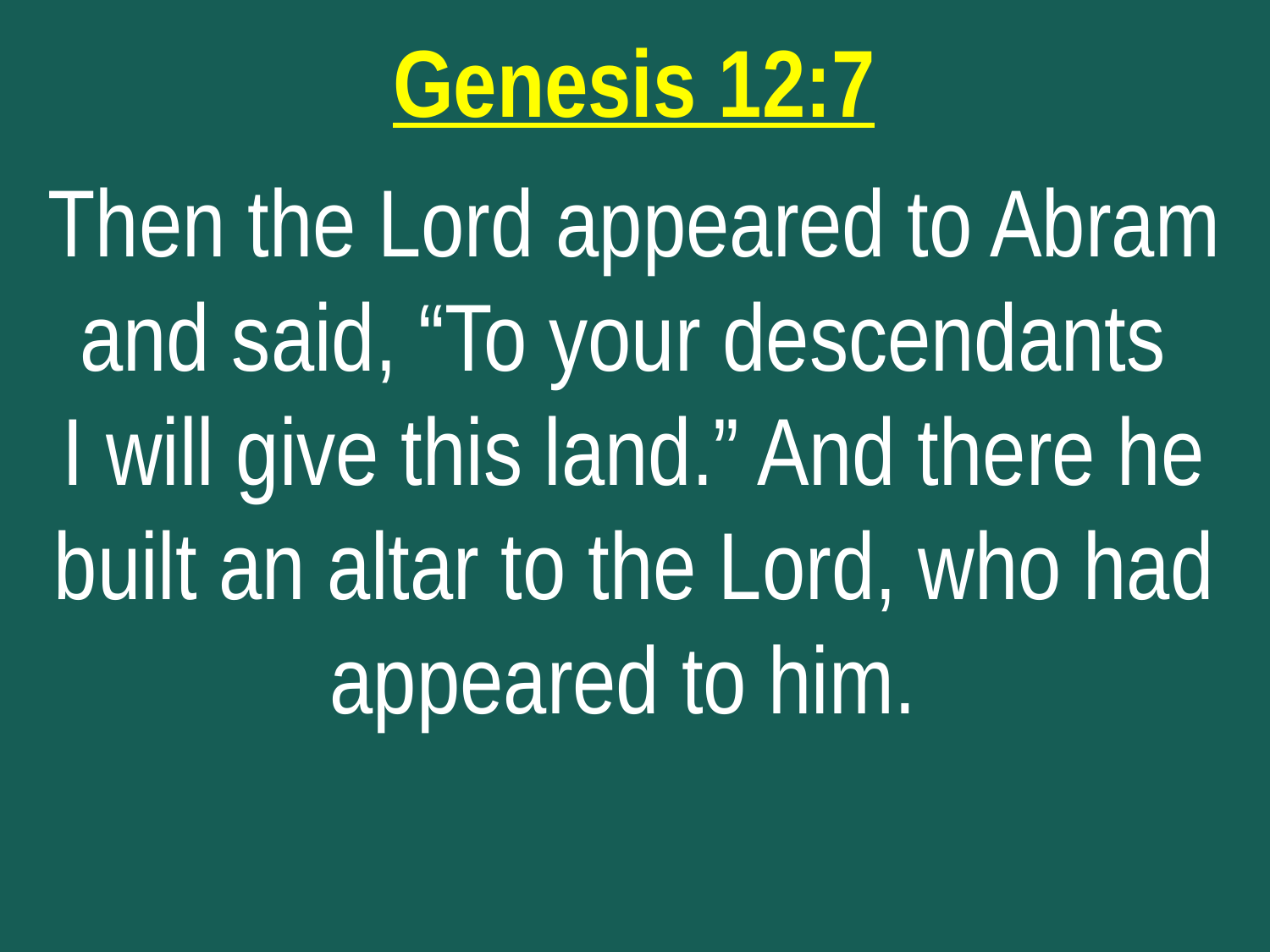

Genesis 12:7

Then the Lord appeared to Abram and said, “To your descendants
I will give this land.” And there he built an altar to the Lord, who had appeared to him.